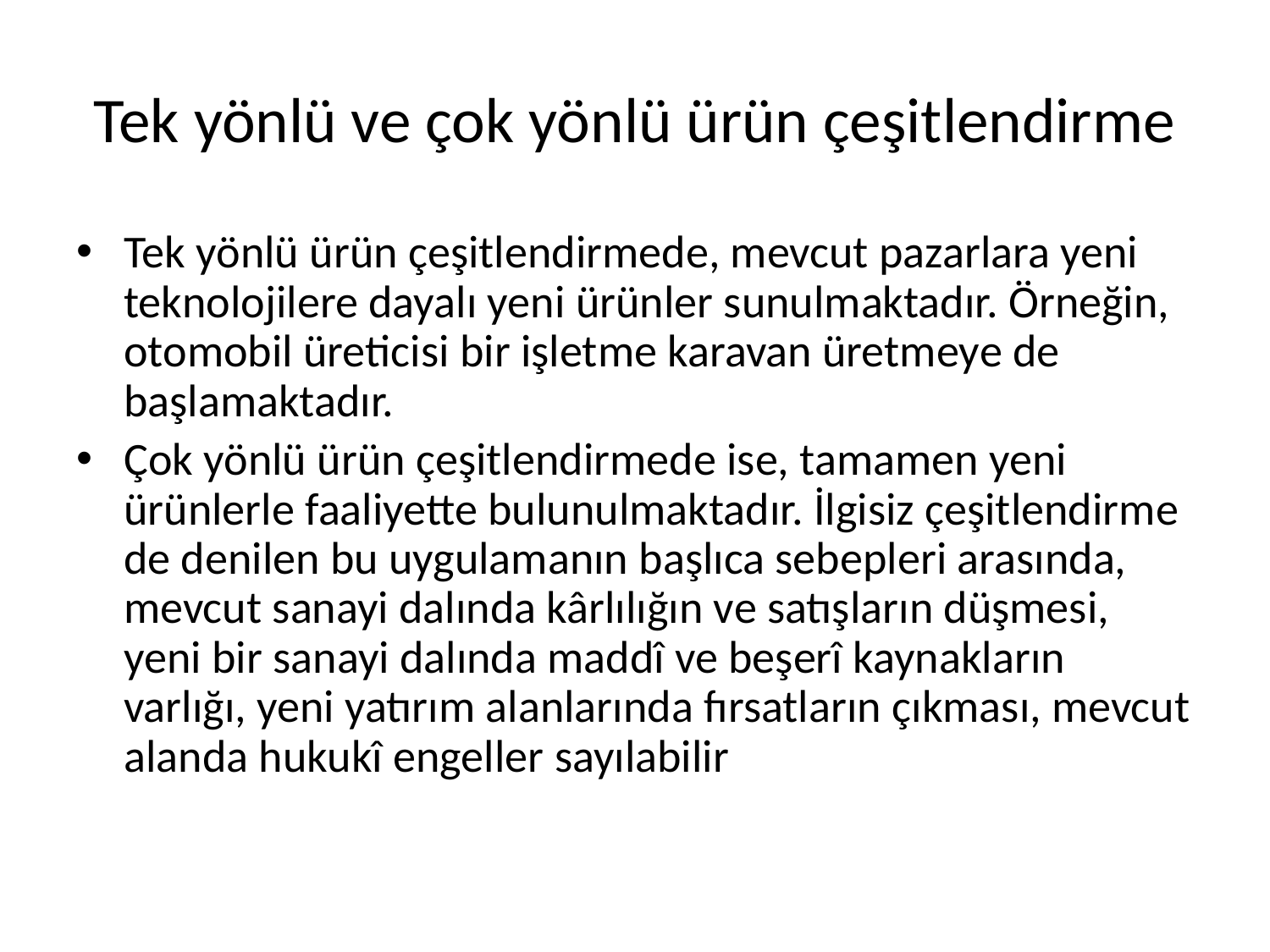

# Tek yönlü ve çok yönlü ürün çeşitlendirme
Tek yönlü ürün çeşitlendirmede, mevcut pazarlara yeni teknolojilere dayalı yeni ürünler sunulmaktadır. Örneğin, otomobil üreticisi bir işletme karavan üretmeye de başlamaktadır.
Çok yönlü ürün çeşitlendirmede ise, tamamen yeni ürünlerle faaliyette bulunulmaktadır. İlgisiz çeşitlendirme de denilen bu uygulamanın başlıca sebepleri arasında, mevcut sanayi dalında kârlılığın ve satışların düşmesi, yeni bir sanayi dalında maddî ve beşerî kaynakların varlığı, yeni yatırım alanlarında fırsatların çıkması, mevcut alanda hukukî engeller sayılabilir